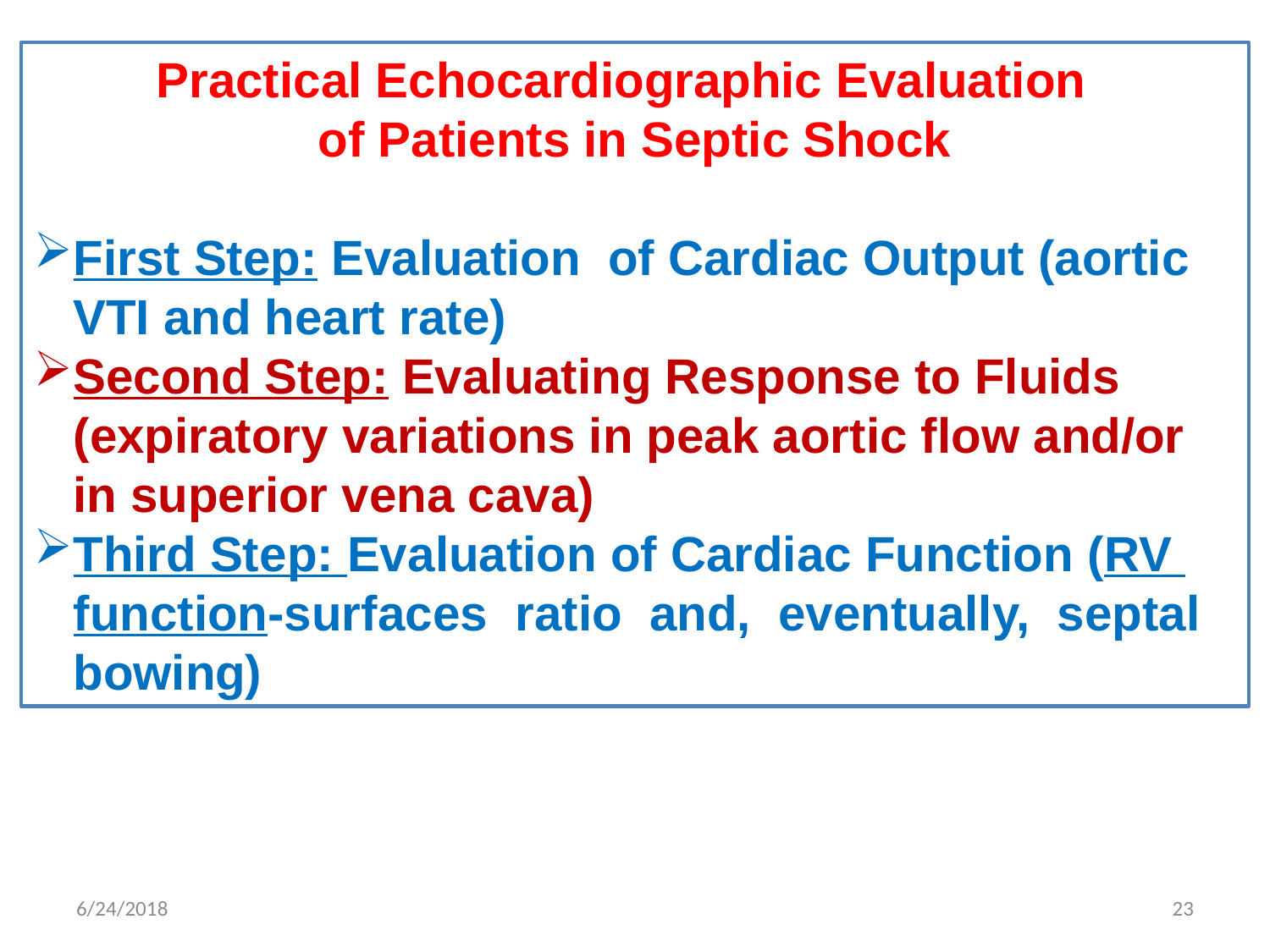

Practical Echocardiographic Evaluation
of Patients in Septic Shock

First Step: Evaluation  of Cardiac Output (aortic VTI and heart rate)
Second Step: Evaluating Response to Fluids (expiratory variations in peak aortic flow and/or in superior vena cava)
Third Step: Evaluation of Cardiac Function (RV  function-surfaces  ratio  and,  eventually,  septal bowing)
6/24/2018
23